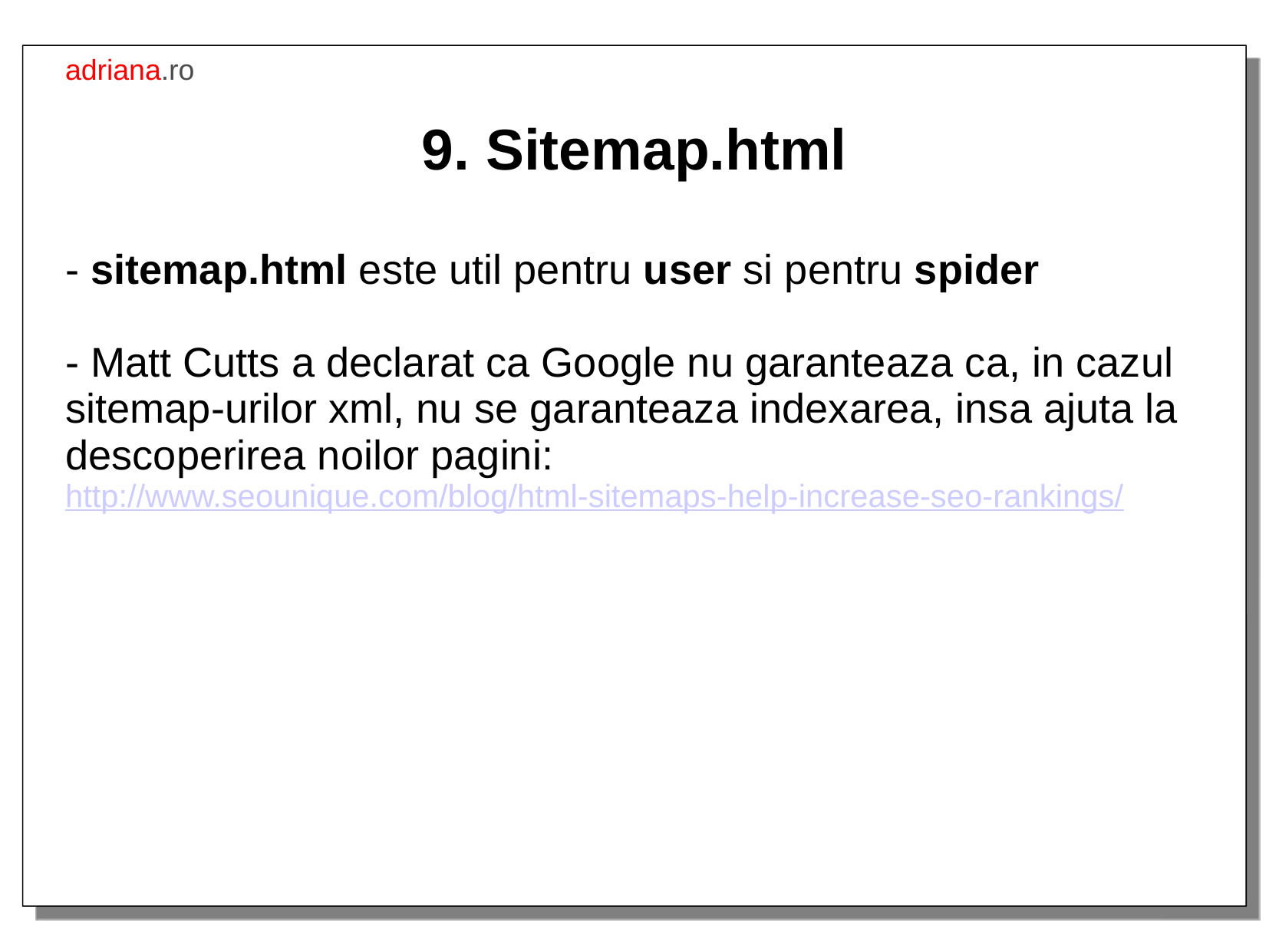

adriana.ro

9. Sitemap.html

- sitemap.html este util pentru user si pentru spider

- Matt Cutts a declarat ca Google nu garanteaza ca, in cazul sitemap-urilor xml, nu se garanteaza indexarea, insa ajuta la descoperirea noilor pagini: http://www.seounique.com/blog/html-sitemaps-help-increase-seo-rankings/